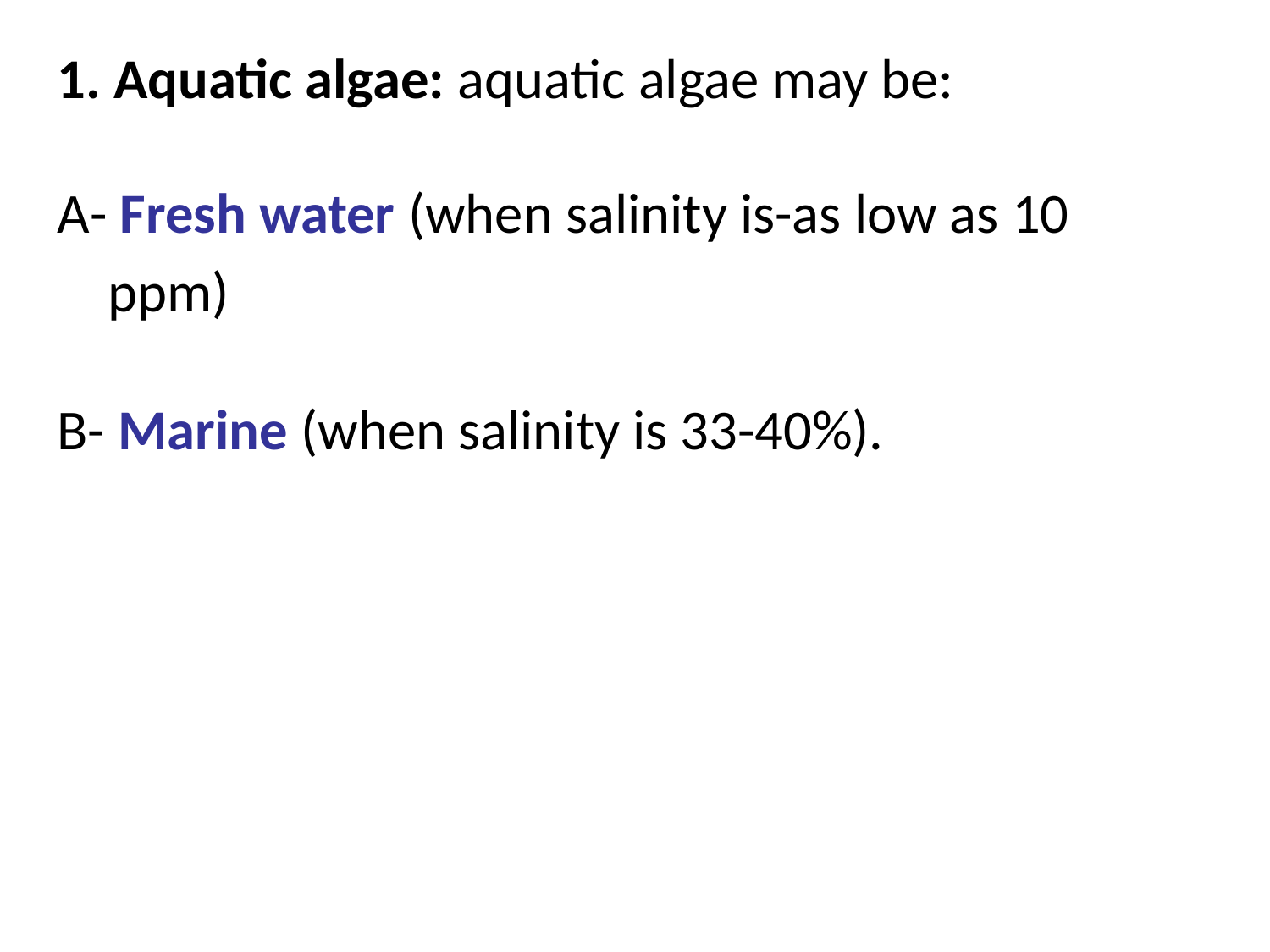

1. Aquatic algae: aquatic algae may be:

A- Fresh water (when salinity is-as low as 10
    ppm)

B- Marine (when salinity is 33-40%).